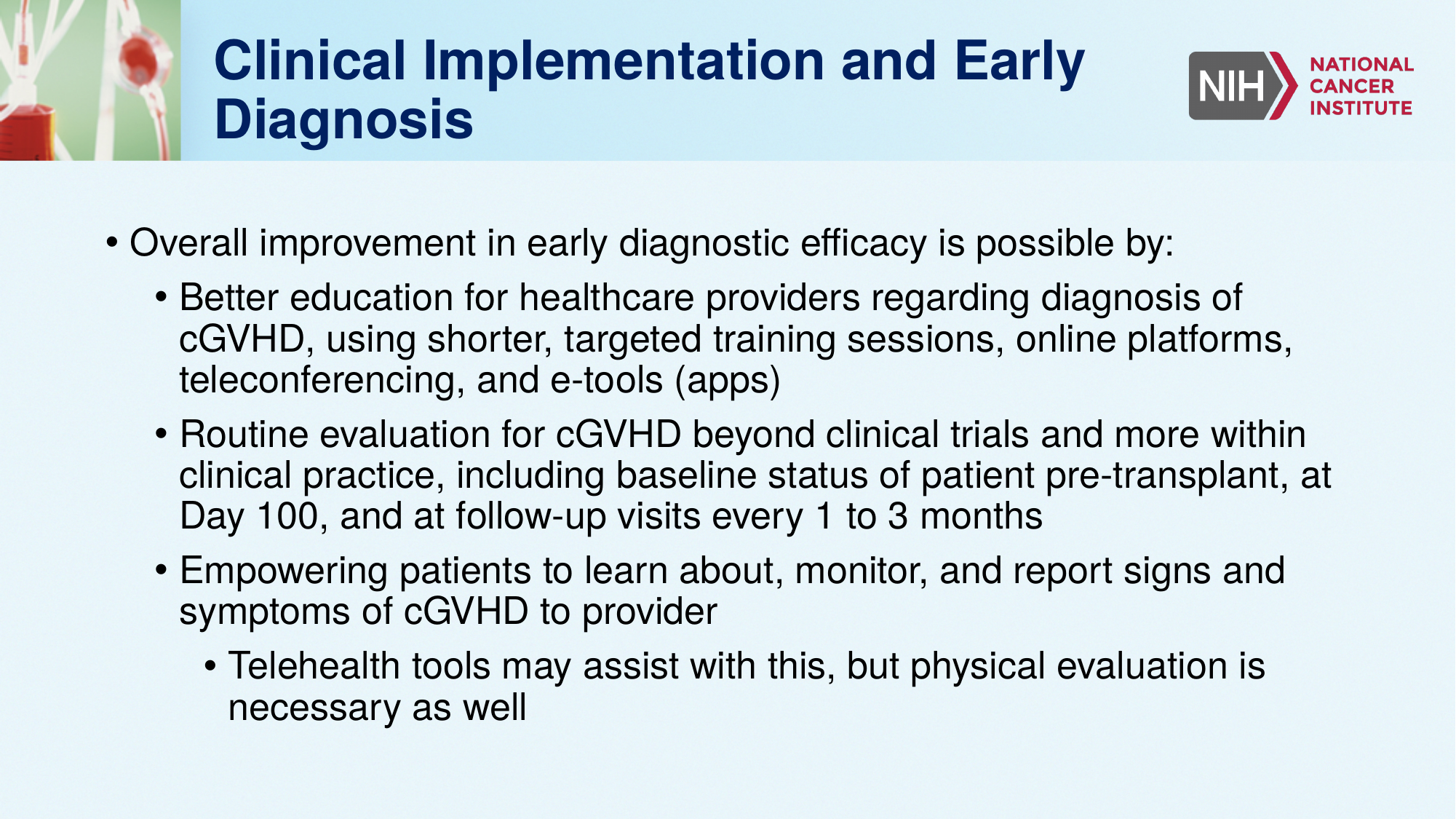

# Clinical Implementation and Early Diagnosis
Overall improvement in early diagnostic efficacy is possible by:
Better education for healthcare providers regarding diagnosis of cGVHD, using shorter, targeted training sessions, online platforms, teleconferencing, and e-tools (apps)
Routine evaluation for cGVHD beyond clinical trials and more within clinical practice, including baseline status of patient pre-transplant, at Day 100, and at follow-up visits every 1 to 3 months
Empowering patients to learn about, monitor, and report signs and symptoms of cGVHD to provider
Telehealth tools may assist with this, but physical evaluation is necessary as well